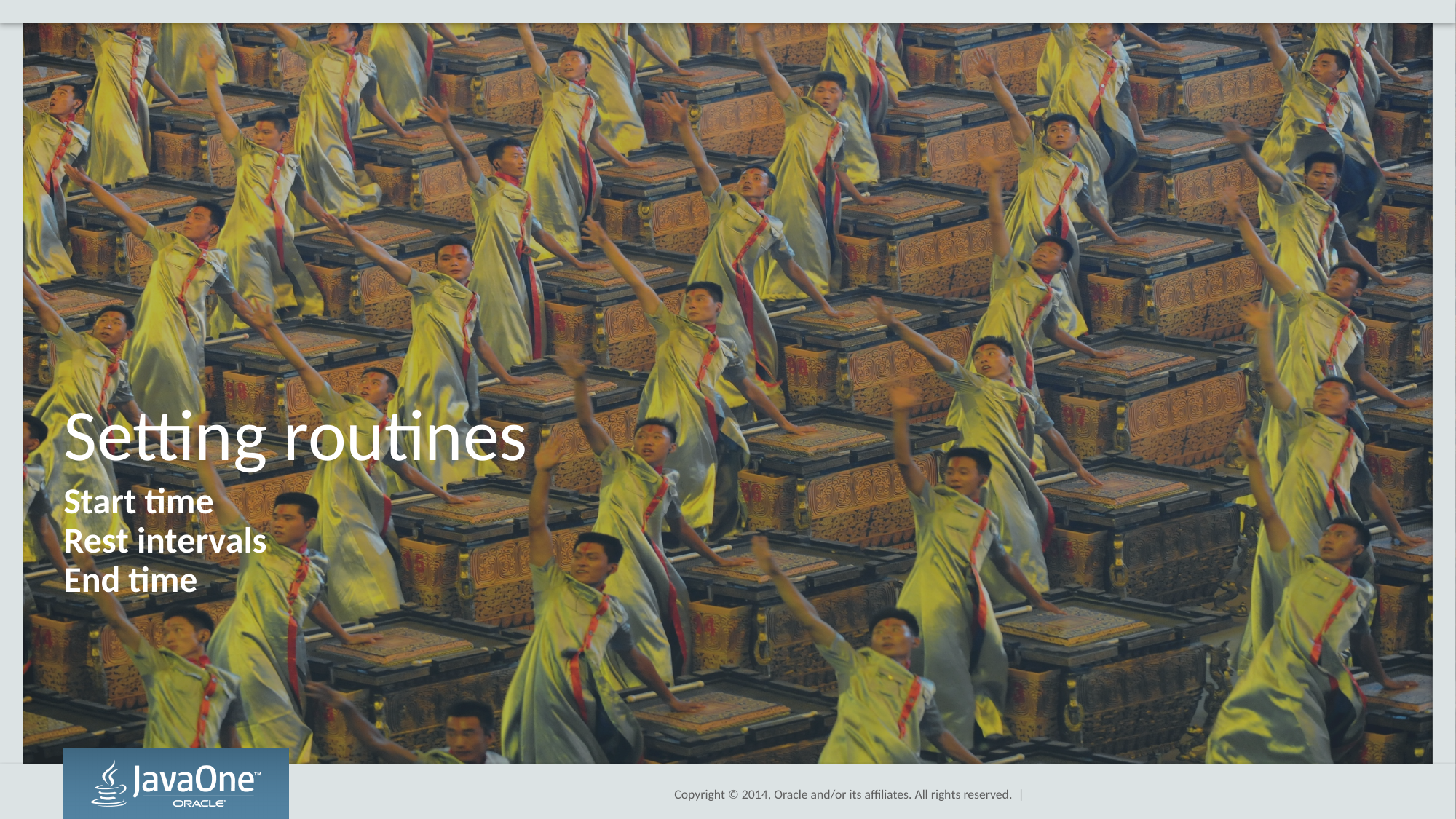

# Setting routines
Start time
Rest intervals
End time